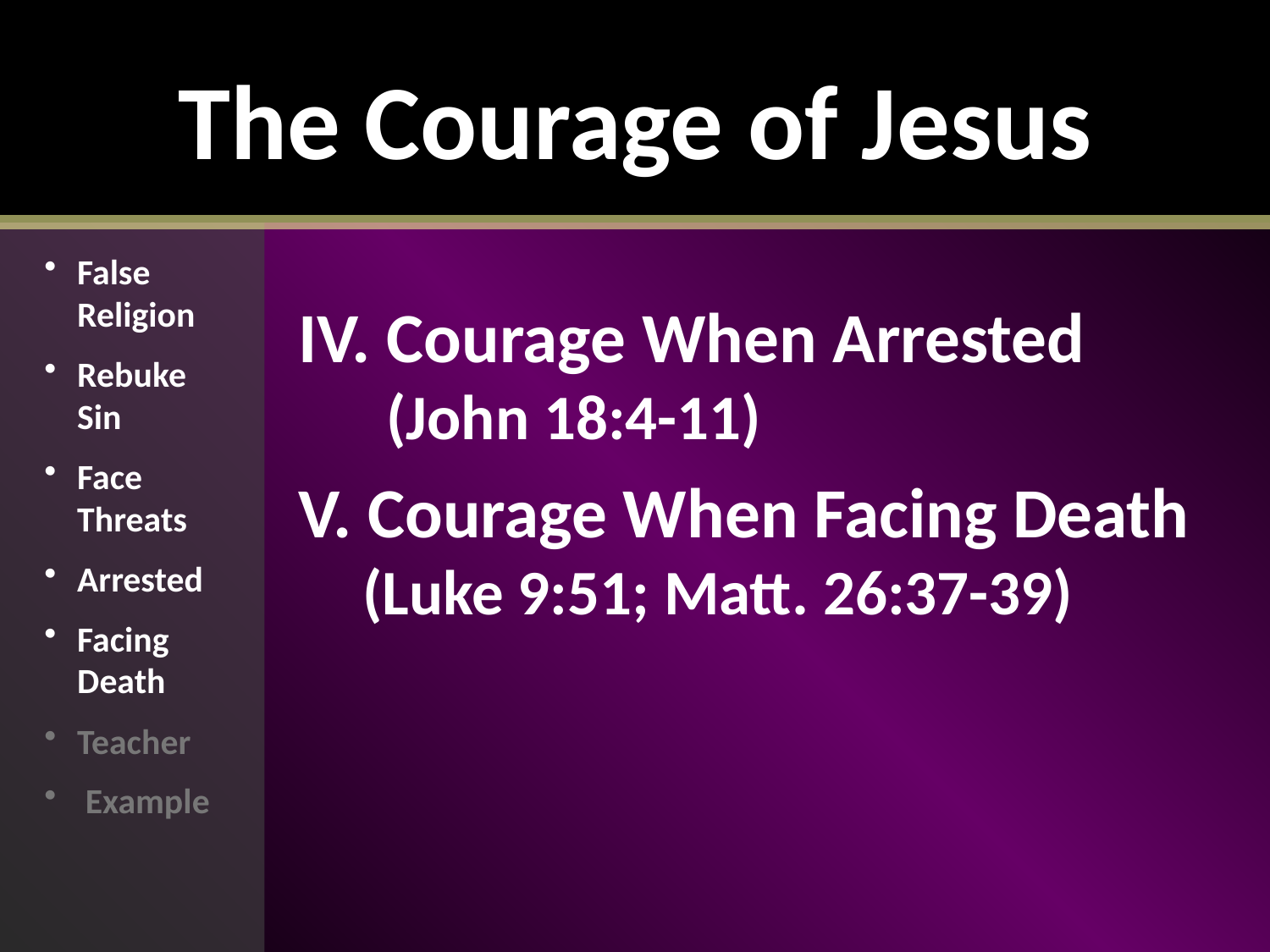

# The Courage of Jesus
False Religion
Rebuke Sin
Face Threats
Arrested
Facing Death
Teacher
 Example
IV. Courage When Arrested (John 18:4-11)
V. Courage When Facing Death (Luke 9:51; Matt. 26:37-39)